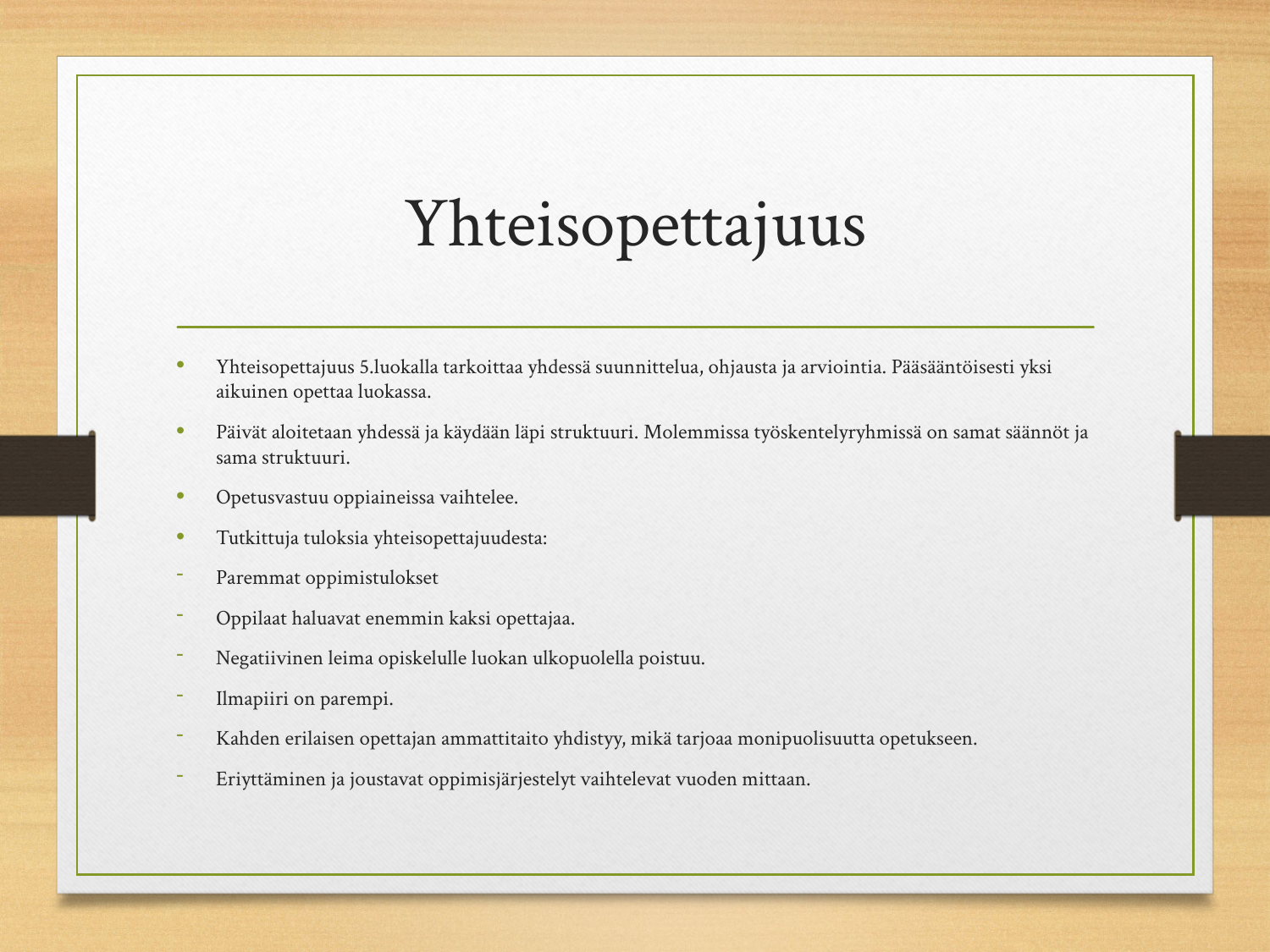

# Yhteisopettajuus
Yhteisopettajuus 5.luokalla tarkoittaa yhdessä suunnittelua, ohjausta ja arviointia. Pääsääntöisesti yksi aikuinen opettaa luokassa.
Päivät aloitetaan yhdessä ja käydään läpi struktuuri. Molemmissa työskentelyryhmissä on samat säännöt ja sama struktuuri.
Opetusvastuu oppiaineissa vaihtelee.
Tutkittuja tuloksia yhteisopettajuudesta:
Paremmat oppimistulokset
Oppilaat haluavat enemmin kaksi opettajaa.
Negatiivinen leima opiskelulle luokan ulkopuolella poistuu.
Ilmapiiri on parempi.
Kahden erilaisen opettajan ammattitaito yhdistyy, mikä tarjoaa monipuolisuutta opetukseen.
Eriyttäminen ja joustavat oppimisjärjestelyt vaihtelevat vuoden mittaan.